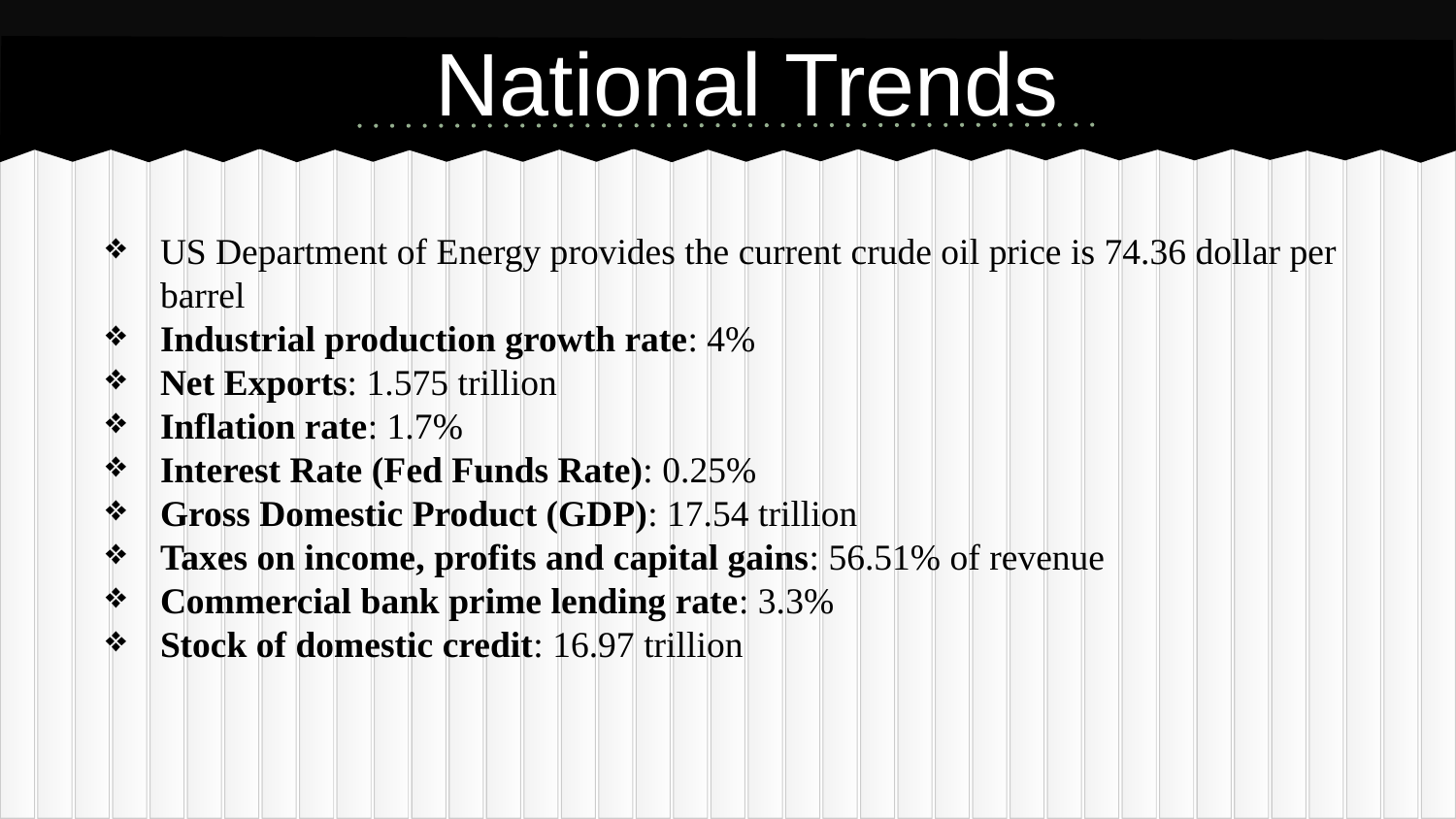

# National Trends
US Department of Energy provides the current crude oil price is 74.36 dollar per barrel
Industrial production growth rate: 4%
Net Exports: 1.575 trillion
Inflation rate: 1.7%
Interest Rate (Fed Funds Rate): 0.25%
Gross Domestic Product (GDP): 17.54 trillion
Taxes on income, profits and capital gains: 56.51% of revenue
Commercial bank prime lending rate: 3.3%
Stock of domestic credit: 16.97 trillion